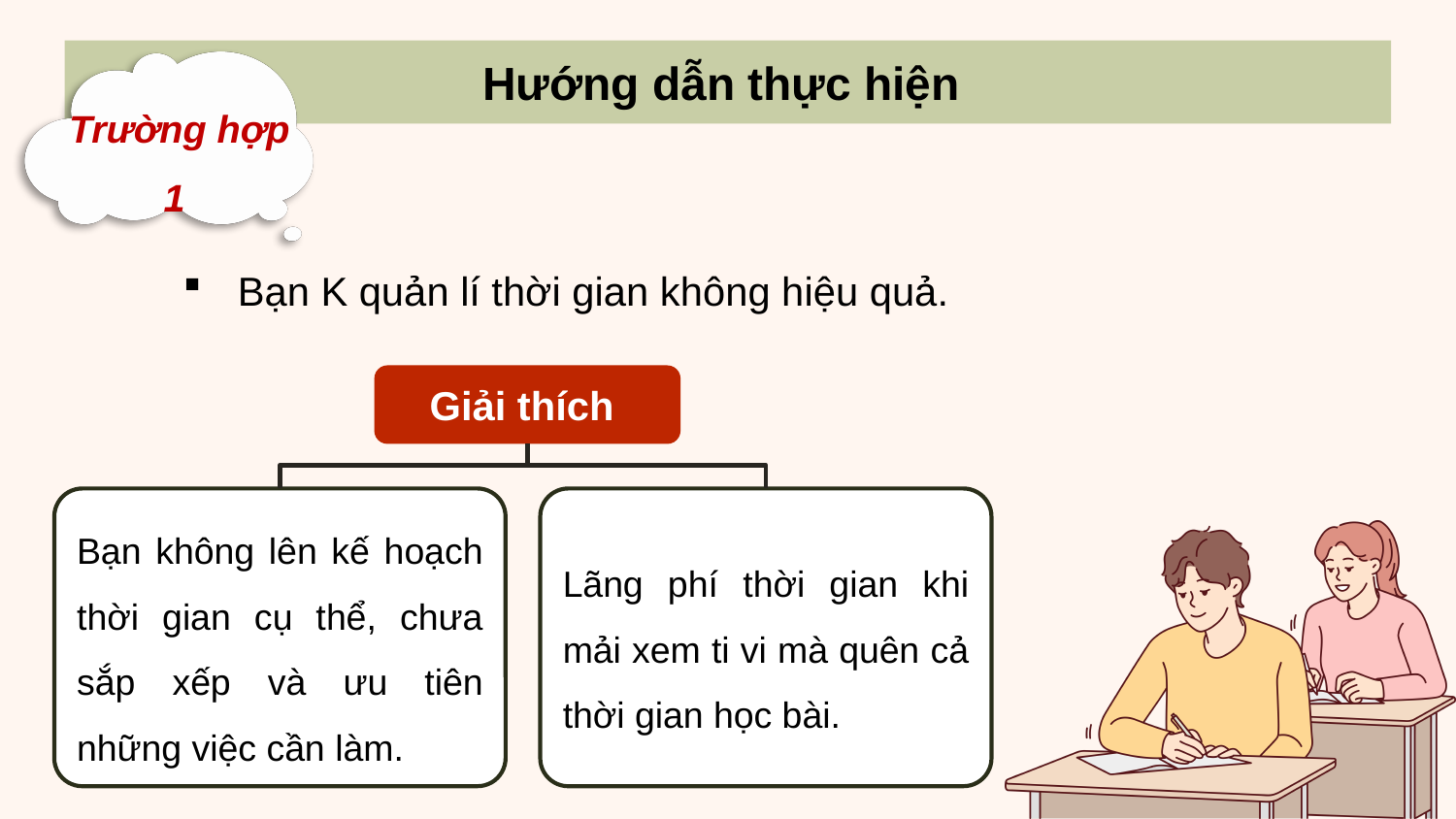

Hướng dẫn thực hiện

Trường hợp 1
Bạn K quản lí thời gian không hiệu quả.
Giải thích
Bạn không lên kế hoạch thời gian cụ thể, chưa sắp xếp và ưu tiên những việc cần làm.
Lãng phí thời gian khi mải xem ti vi mà quên cả thời gian học bài.